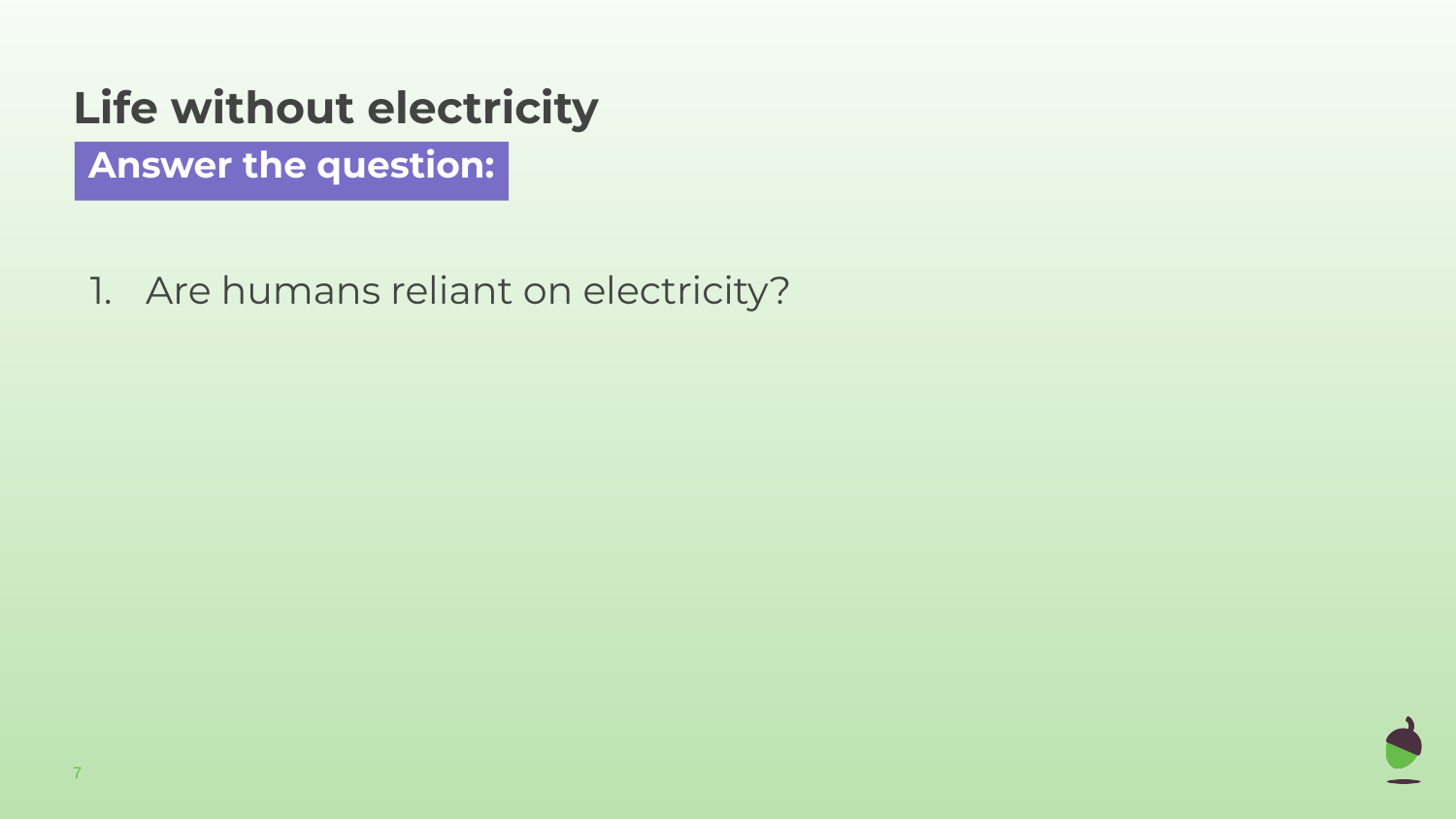

# Life without electricity
Answer the question:
Are humans reliant on electricity?
7